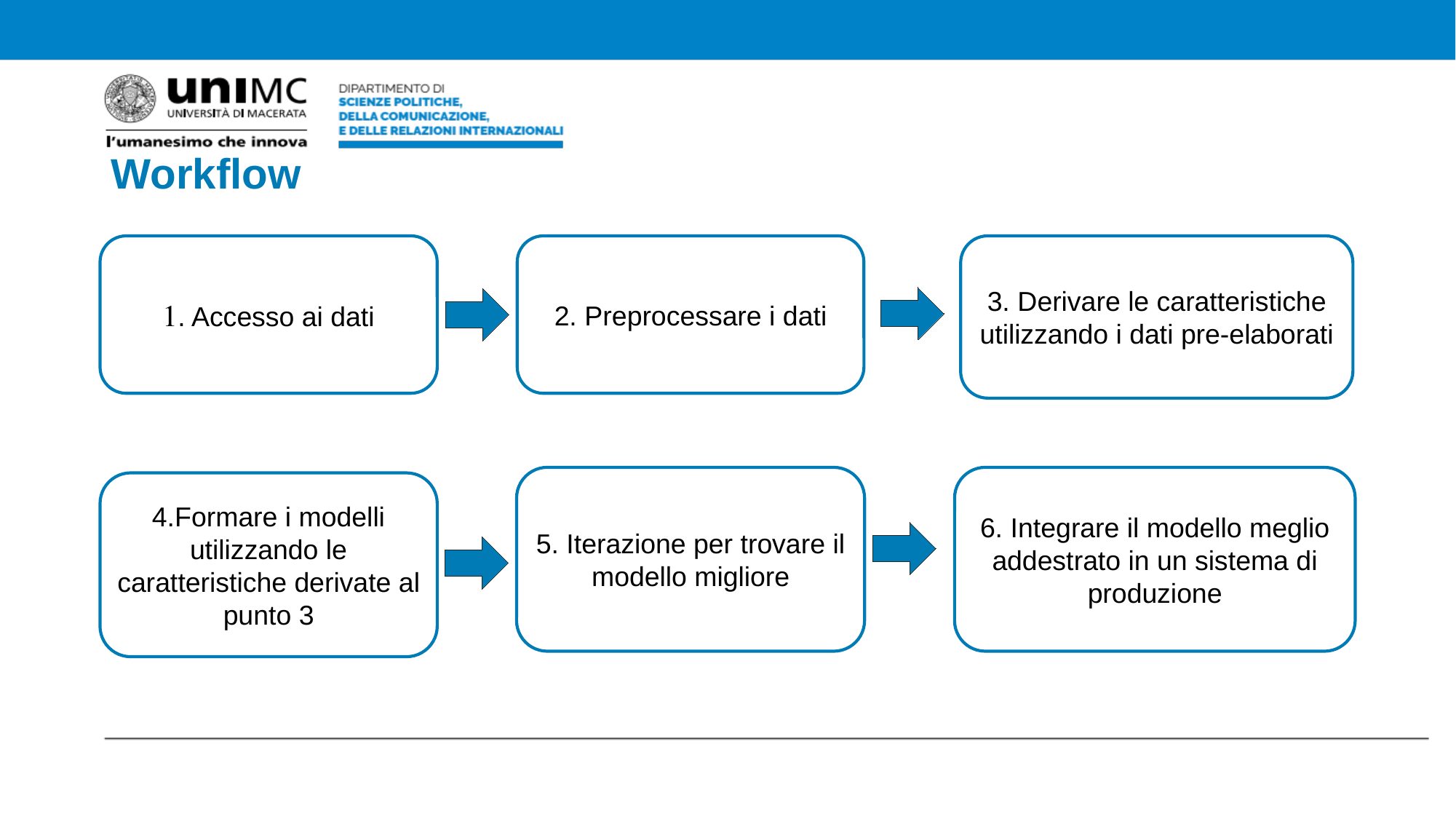

Workflow
2. Preprocessare i dati
3. Derivare le caratteristiche utilizzando i dati pre-elaborati
1. Accesso ai dati

5. Iterazione per trovare il modello migliore
6. Integrare il modello meglio addestrato in un sistema di produzione
4.Formare i modelli utilizzando le caratteristiche derivate al punto 3